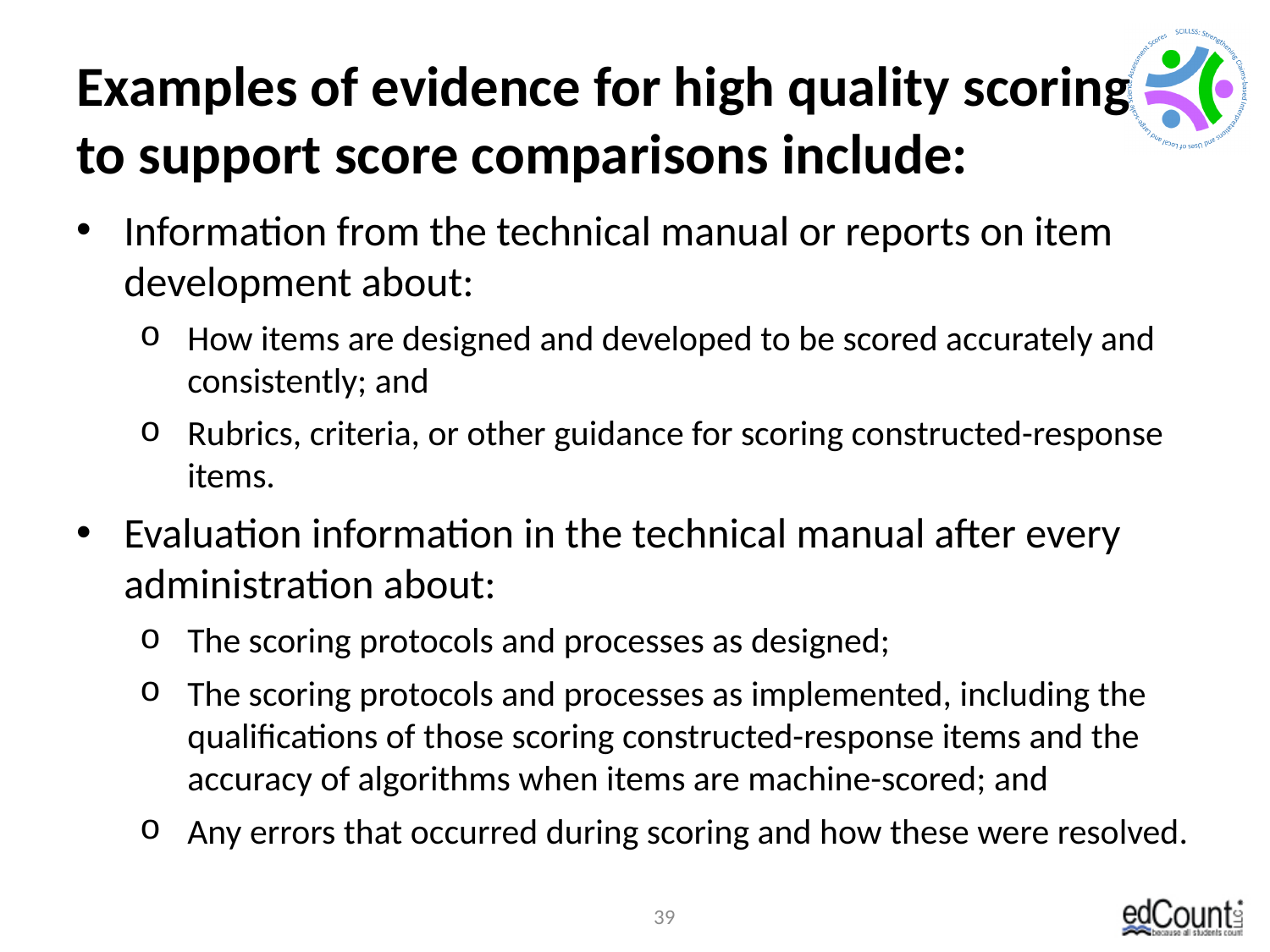

# Examples of evidence for high quality scoring to support score comparisons include:
Information from the technical manual or reports on item development about:
How items are designed and developed to be scored accurately and consistently; and
Rubrics, criteria, or other guidance for scoring constructed-response items.
Evaluation information in the technical manual after every administration about:
The scoring protocols and processes as designed;
The scoring protocols and processes as implemented, including the qualifications of those scoring constructed-response items and the accuracy of algorithms when items are machine-scored; and
Any errors that occurred during scoring and how these were resolved.

39